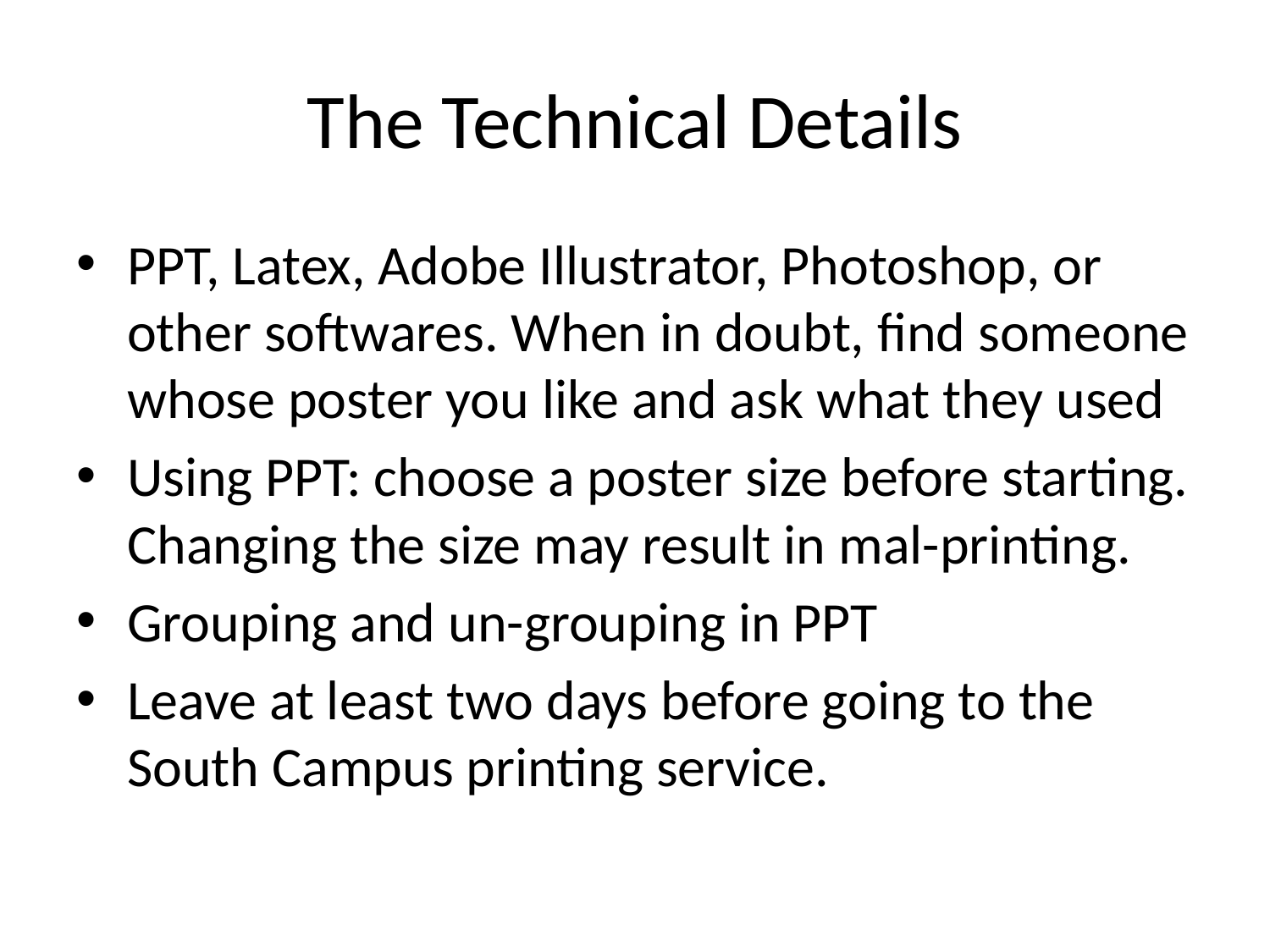

# The Technical Details
PPT, Latex, Adobe Illustrator, Photoshop, or other softwares. When in doubt, find someone whose poster you like and ask what they used
Using PPT: choose a poster size before starting. Changing the size may result in mal-printing.
Grouping and un-grouping in PPT
Leave at least two days before going to the South Campus printing service.